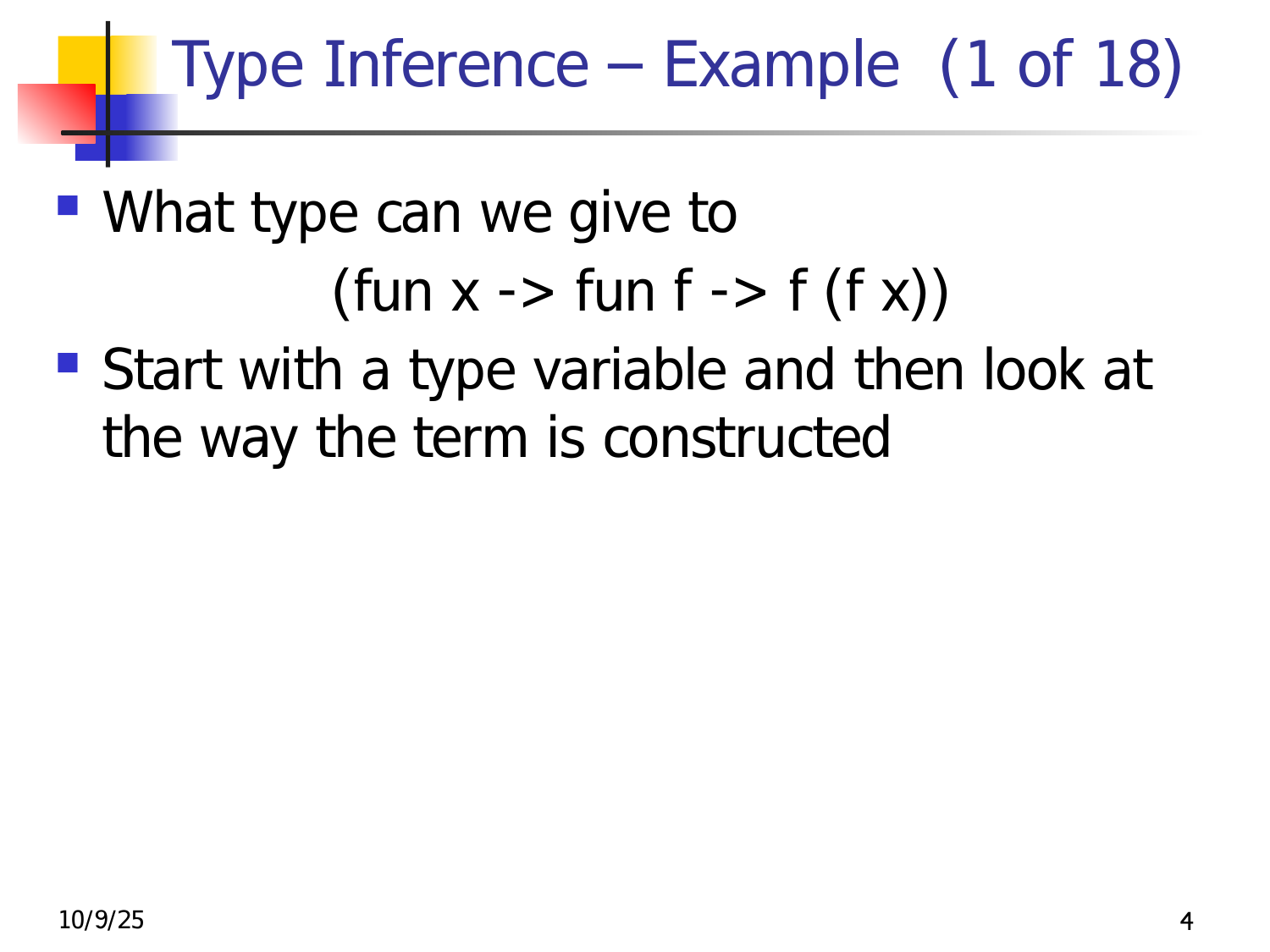

# Type Inference – Example  (1 of 18)
What type can we give to
(fun x -> fun f -> f (f x))
Start with a type variable and then look at the way the term is constructed
10/9/25
4